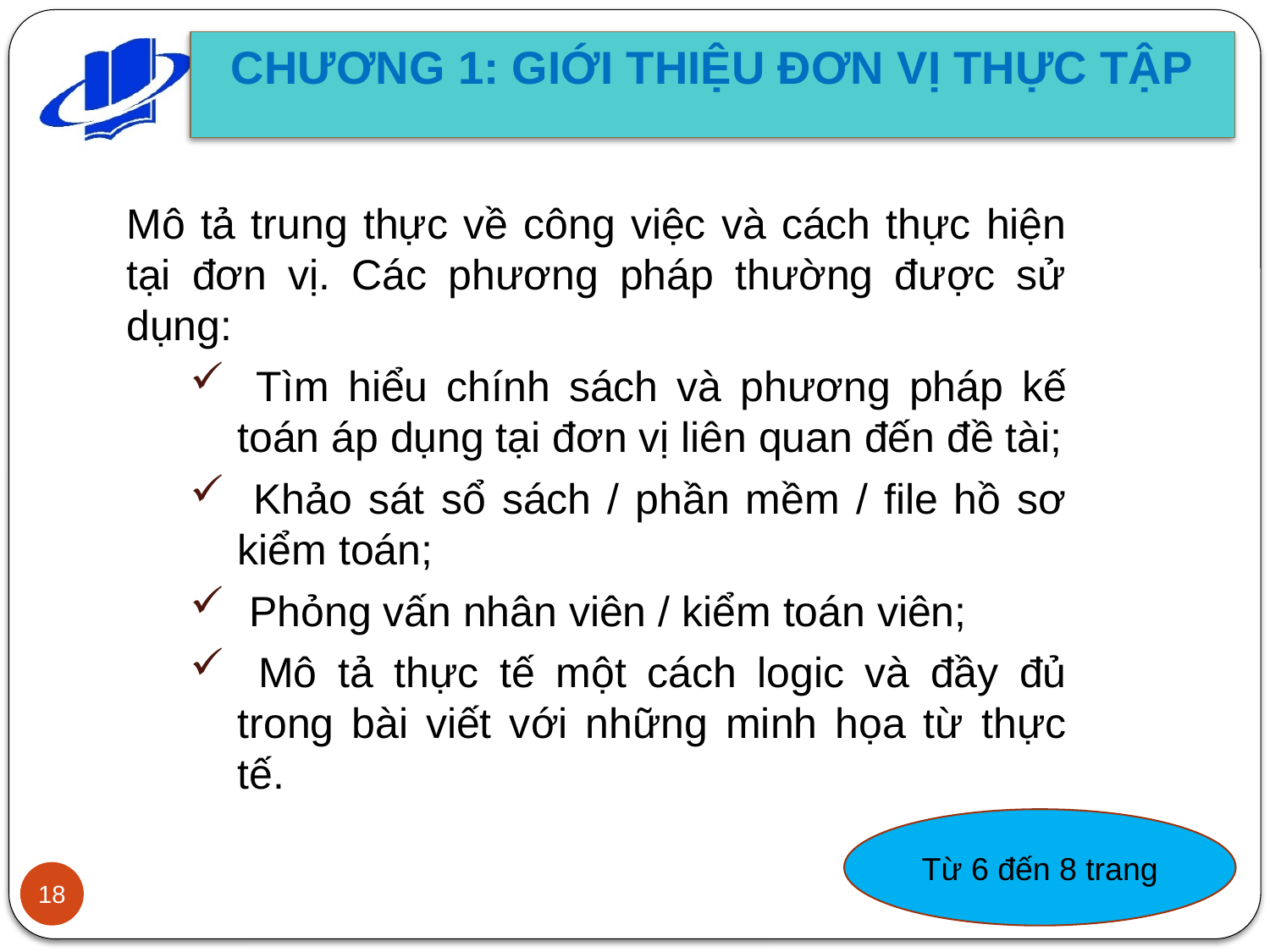

CHƯƠNG 1: GIỚI THIỆU ĐƠN VỊ THỰC TẬP
Mô tả trung thực về công việc và cách thực hiện tại đơn vị. Các phương pháp thường được sử dụng:
 Tìm hiểu chính sách và phương pháp kế toán áp dụng tại đơn vị liên quan đến đề tài;
 Khảo sát sổ sách / phần mềm / file hồ sơ kiểm toán;
 Phỏng vấn nhân viên / kiểm toán viên;
 Mô tả thực tế một cách logic và đầy đủ trong bài viết với những minh họa từ thực tế.
Từ 6 đến 8 trang
18